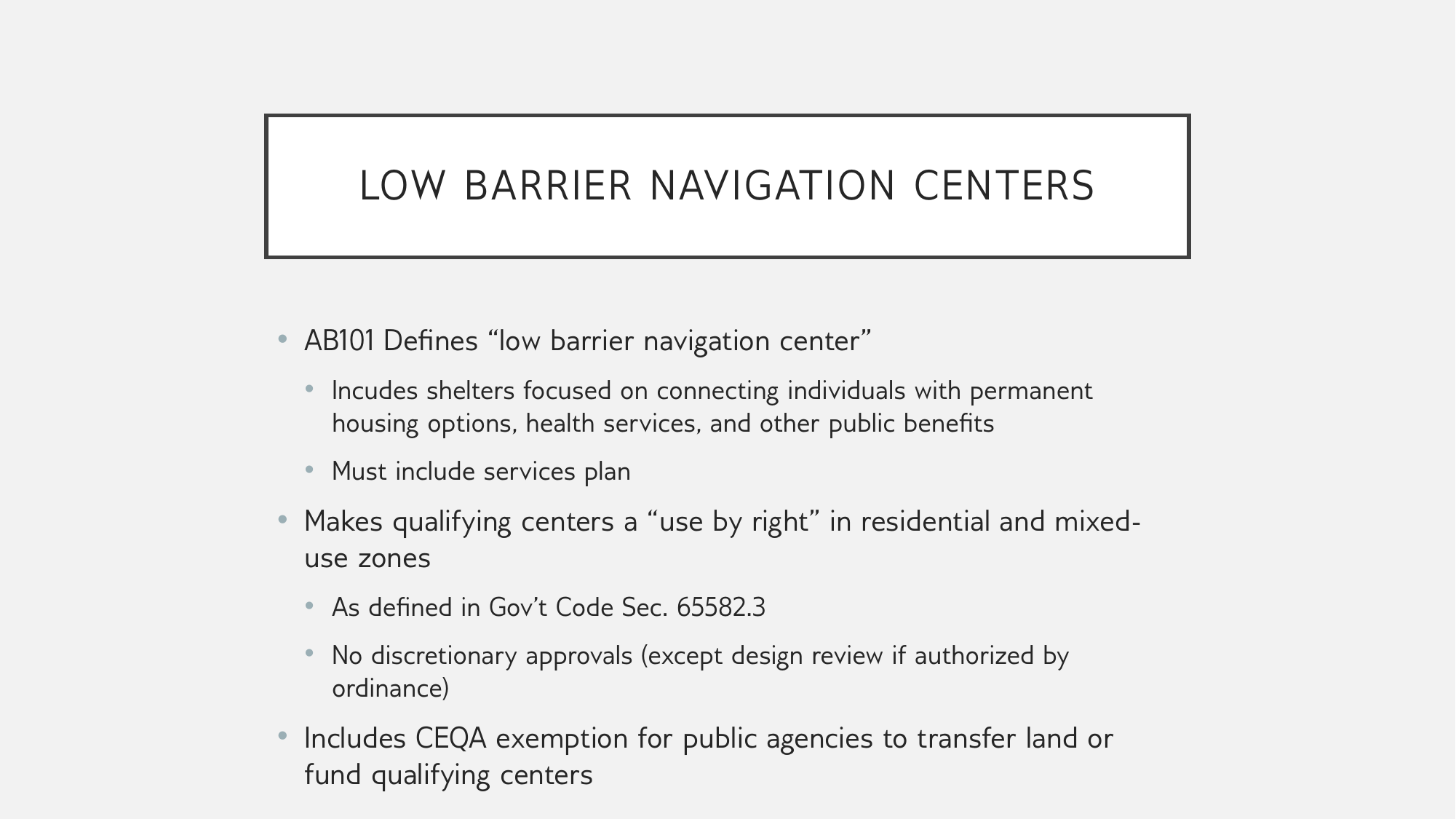

# Low barrier navigation centers
AB101 Defines “low barrier navigation center”
Incudes shelters focused on connecting individuals with permanent housing options, health services, and other public benefits
Must include services plan
Makes qualifying centers a “use by right” in residential and mixed-use zones
As defined in Gov’t Code Sec. 65582.3
No discretionary approvals (except design review if authorized by ordinance)
Includes CEQA exemption for public agencies to transfer land or fund qualifying centers